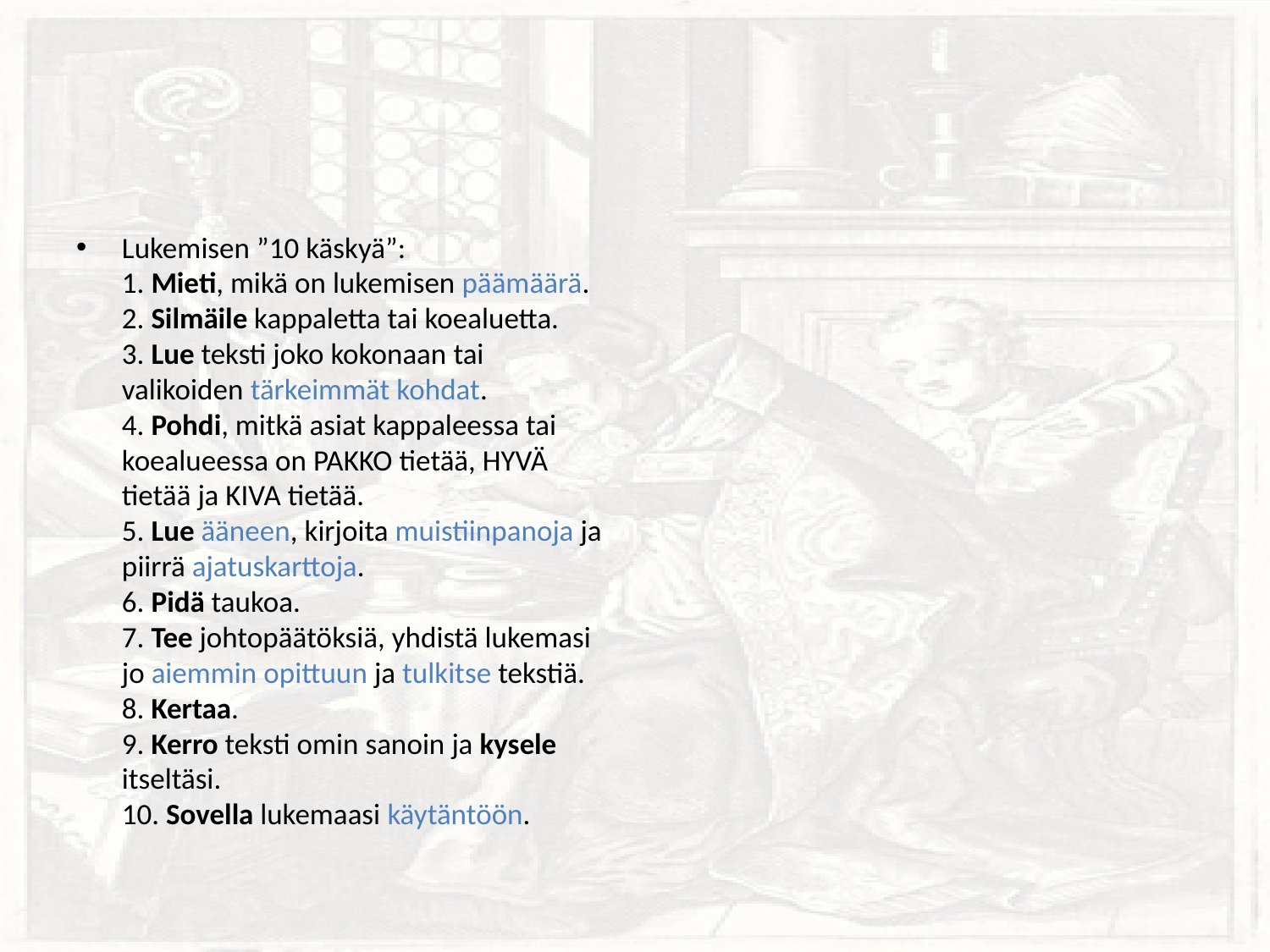

#
Lukemisen ”10 käskyä”:
1. Mieti, mikä on lukemisen päämäärä.
2. Silmäile kappaletta tai koealuetta.
3. Lue teksti joko kokonaan tai valikoiden tärkeimmät kohdat.
4. Pohdi, mitkä asiat kappaleessa tai koealueessa on PAKKO tietää, HYVÄ tietää ja KIVA tietää.
5. Lue ääneen, kirjoita muistiinpanoja ja piirrä ajatuskarttoja.
6. Pidä taukoa.
7. Tee johtopäätöksiä, yhdistä lukemasi jo aiemmin opittuun ja tulkitse tekstiä.
8. Kertaa.
9. Kerro teksti omin sanoin ja kysele itseltäsi.
10. Sovella lukemaasi käytäntöön.